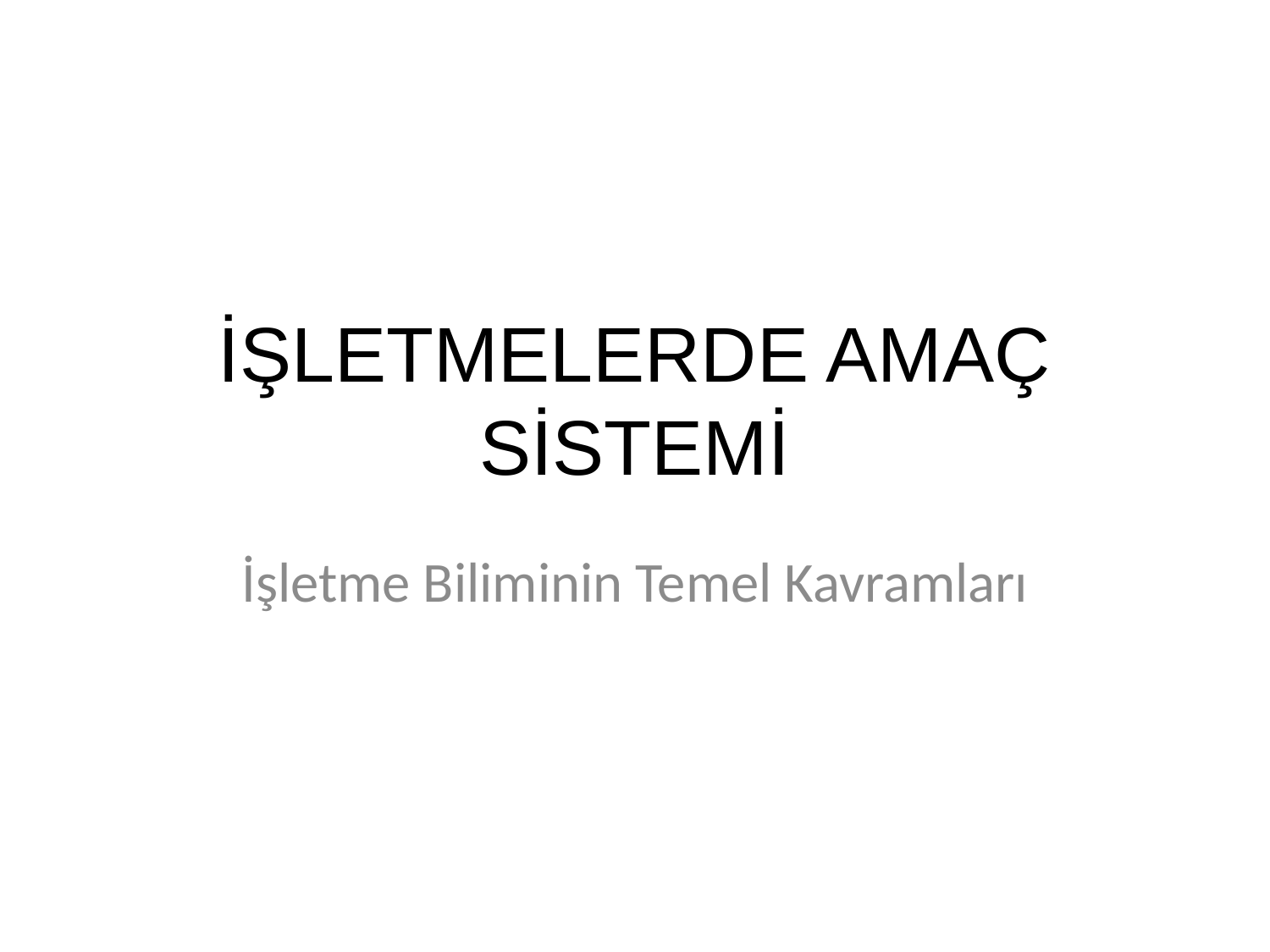

# İŞLETMELERDE AMAÇ SİSTEMİ
İşletme Biliminin Temel Kavramları